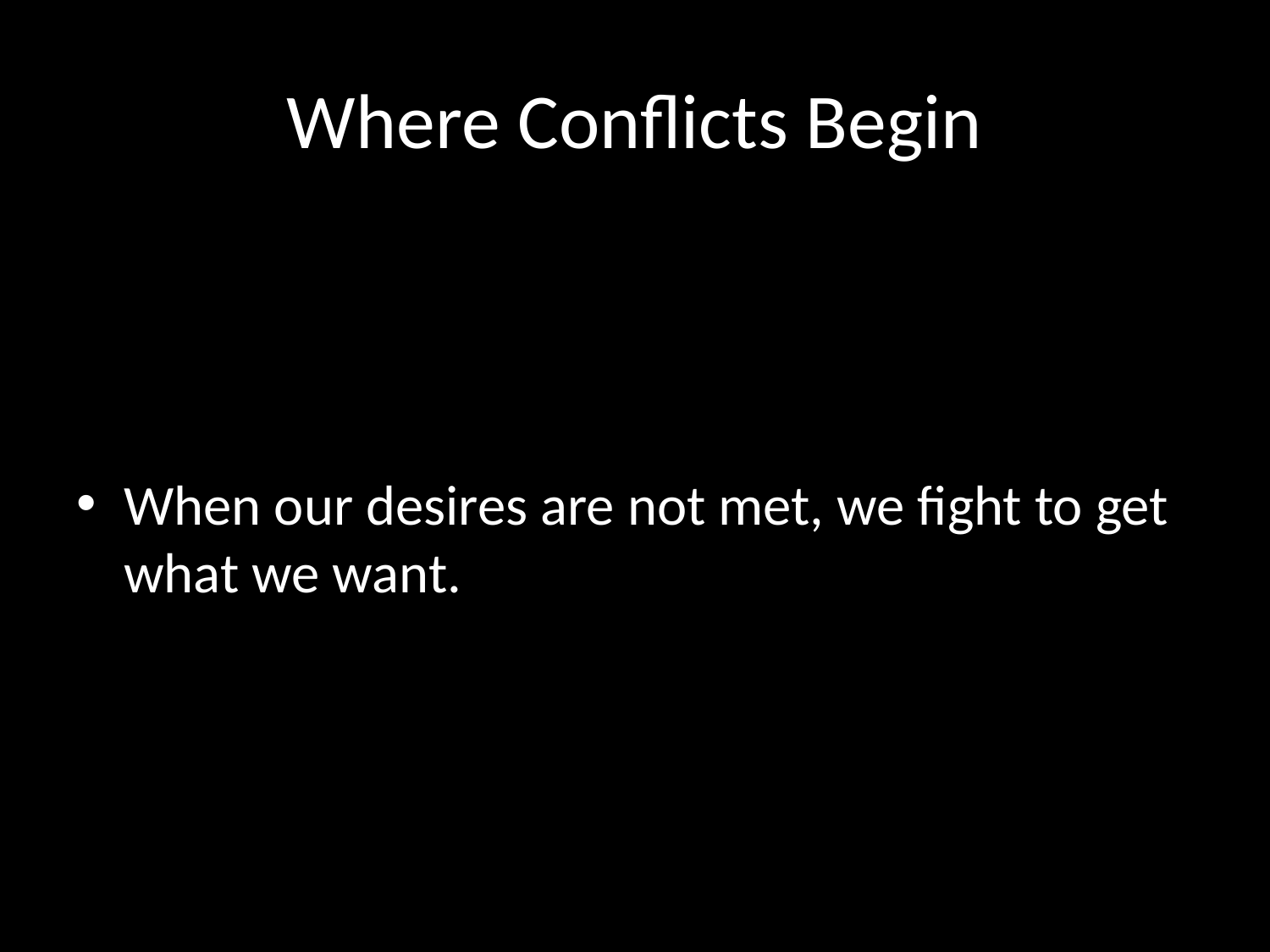

# Where Conflicts Begin
When our desires are not met, we fight to get what we want.